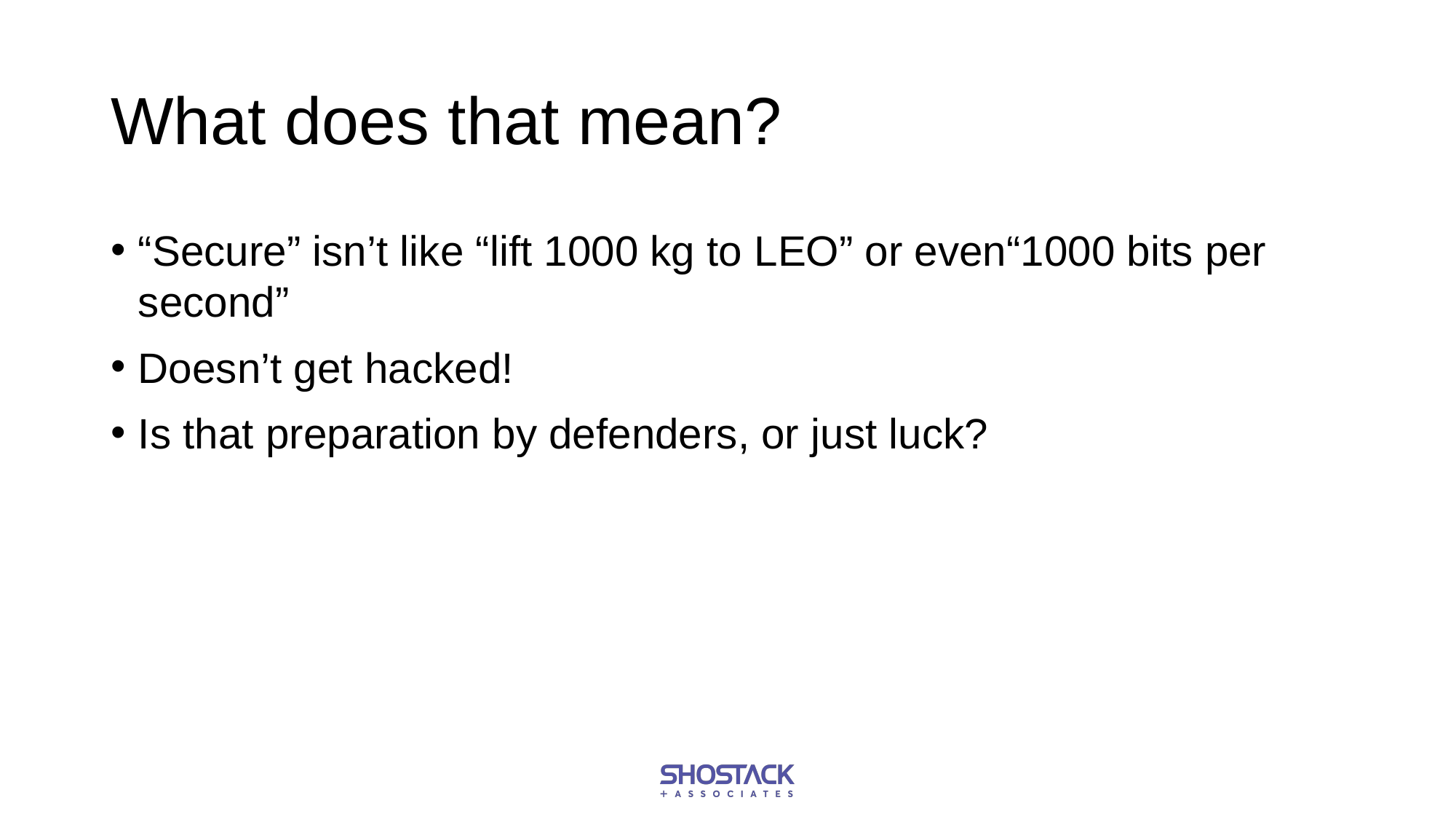

# What does that mean?
“Secure” isn’t like “lift 1000 kg to LEO” or even“1000 bits per second”
Doesn’t get hacked!
Is that preparation by defenders, or just luck?